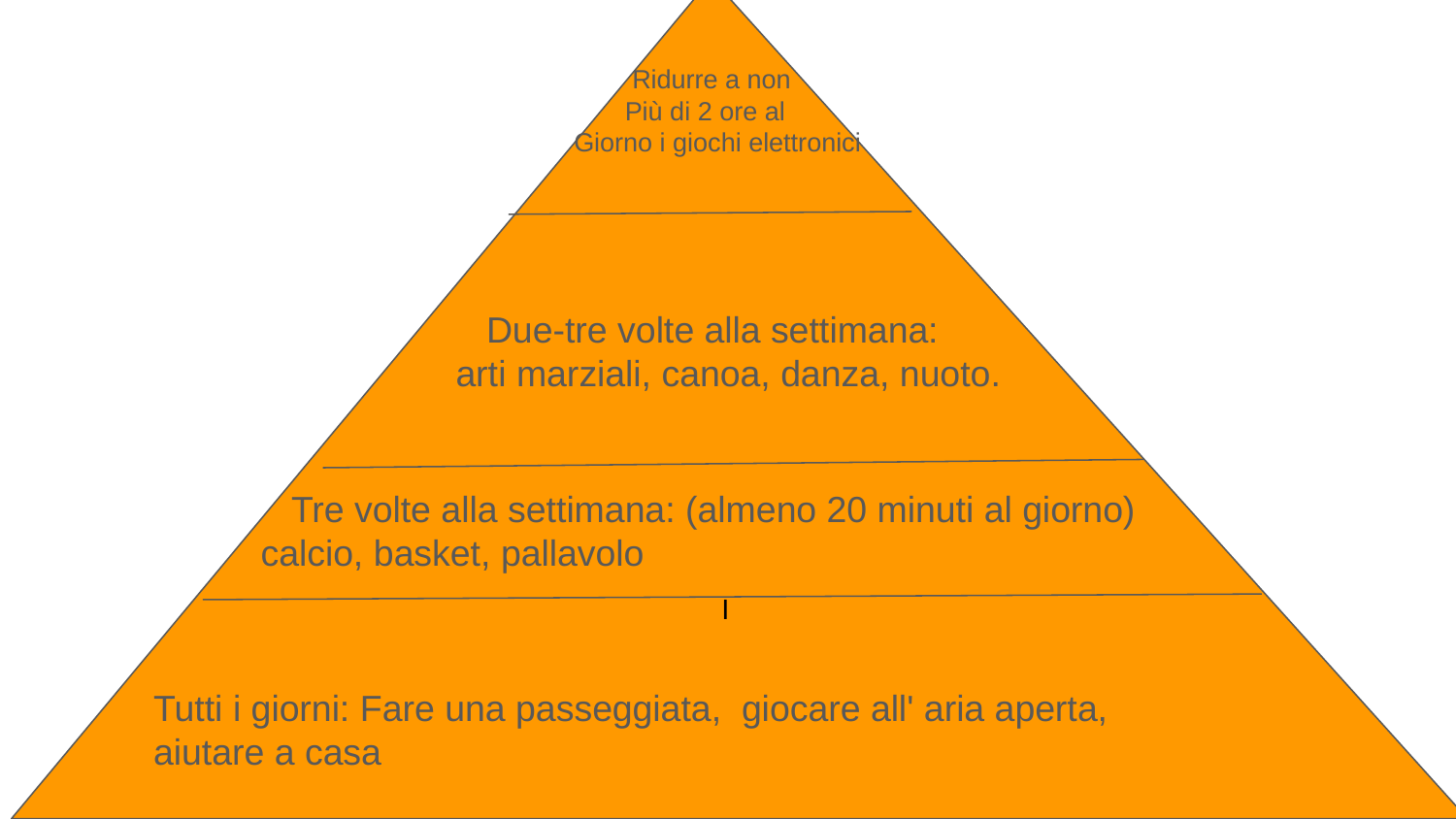

I
               Ridurre a non
              Più di 2 ore al
       Giorno i giochi elettronici
    Due-tre volte alla settimana:
 arti marziali, canoa, danza, nuoto.

   Tre volte alla settimana: (almeno 20 minuti al giorno) calcio, basket, pallavolo
Tutti i giorni: Fare una passeggiata,  giocare all' aria aperta, aiutare a casa